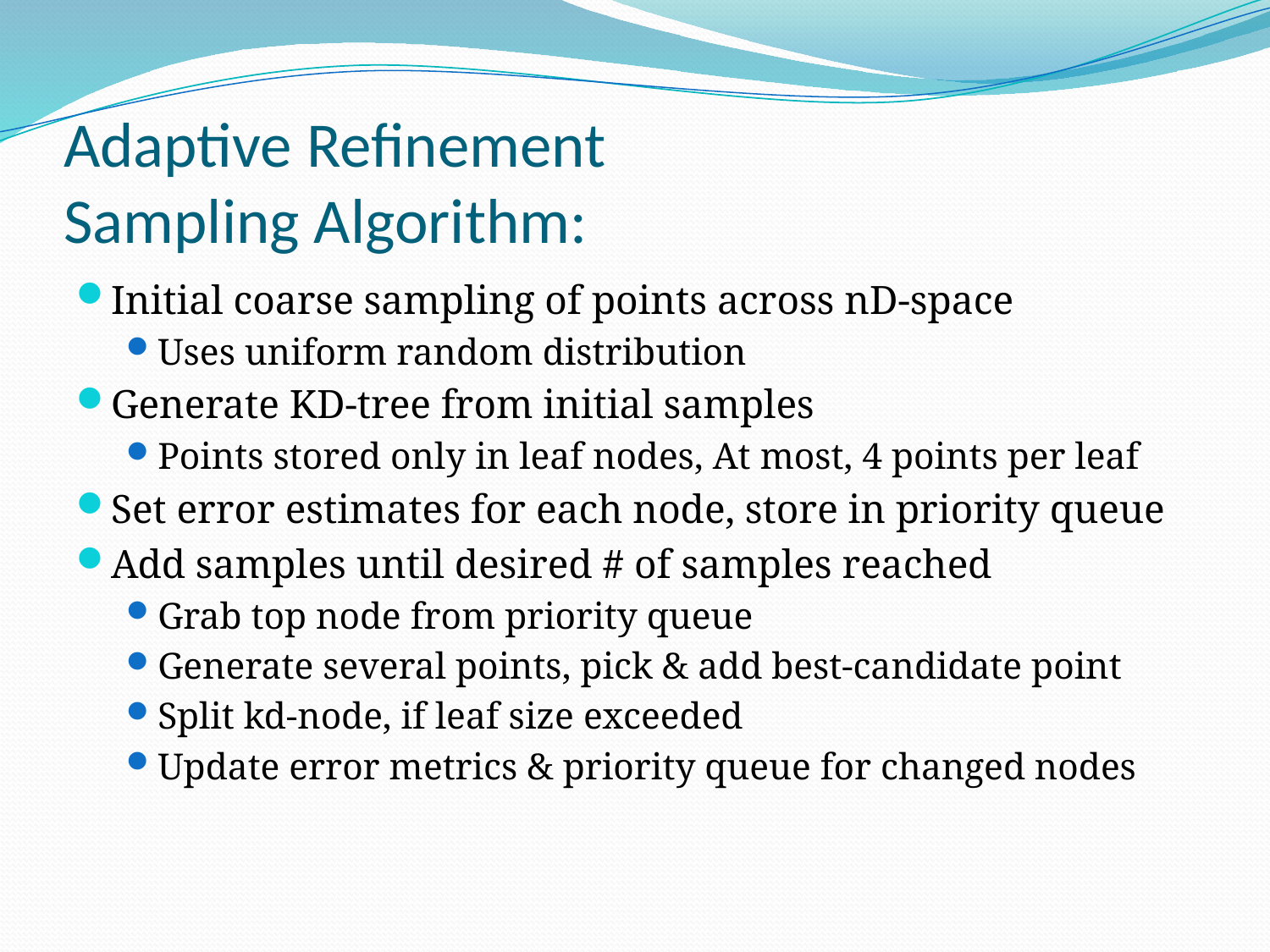

# Adaptive Refinement Sampling Algorithm:
Initial coarse sampling of points across nD-space
Uses uniform random distribution
Generate KD-tree from initial samples
Points stored only in leaf nodes, At most, 4 points per leaf
Set error estimates for each node, store in priority queue
Add samples until desired # of samples reached
Grab top node from priority queue
Generate several points, pick & add best-candidate point
Split kd-node, if leaf size exceeded
Update error metrics & priority queue for changed nodes